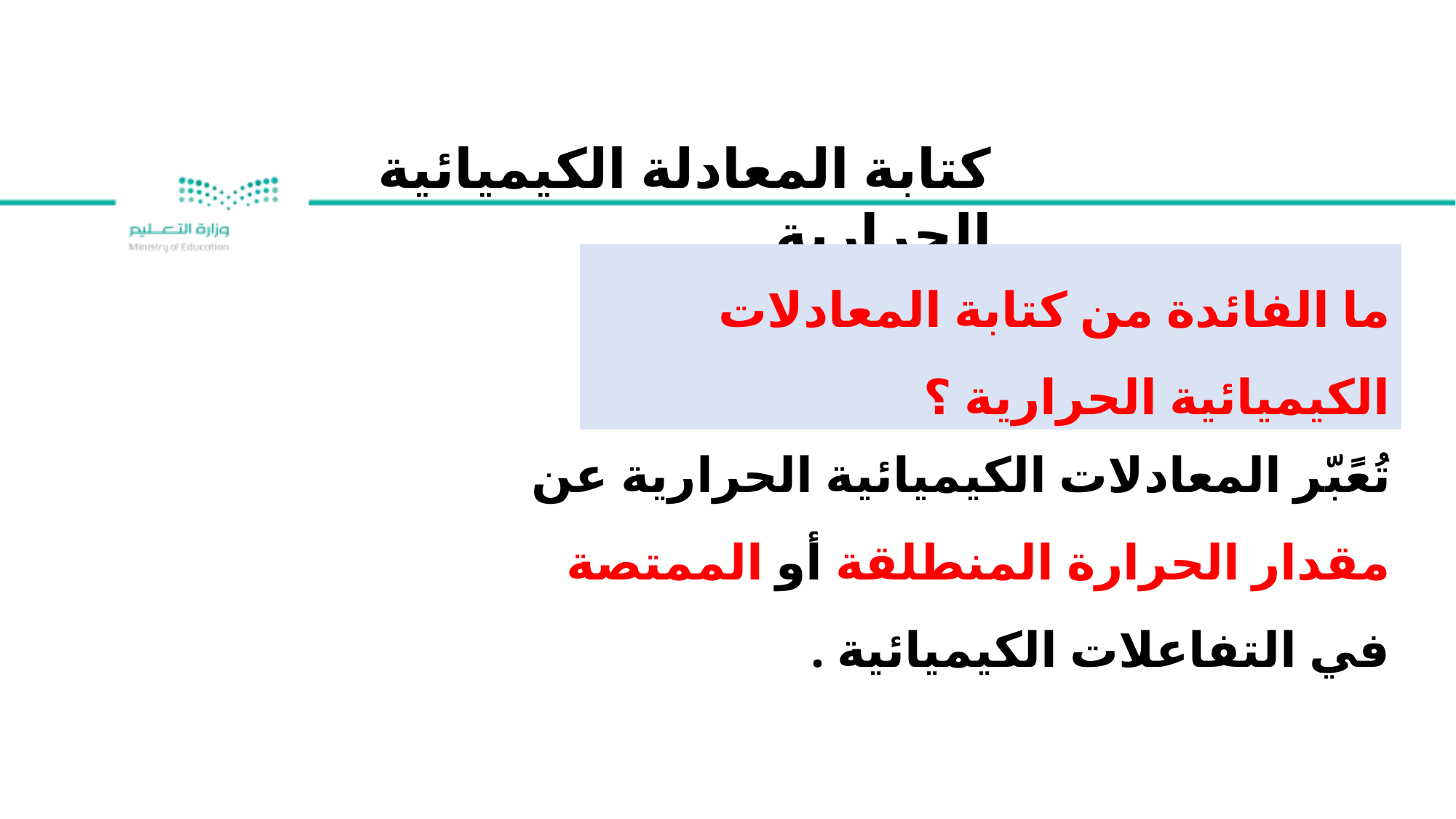

كتابة المعادلة الكيميائية الحرارية
ما الفائدة من كتابة المعادلات الكيميائية الحرارية ؟
تُعًبّر المعادلات الكيميائية الحرارية عن مقدار الحرارة المنطلقة أو الممتصة في التفاعلات الكيميائية .